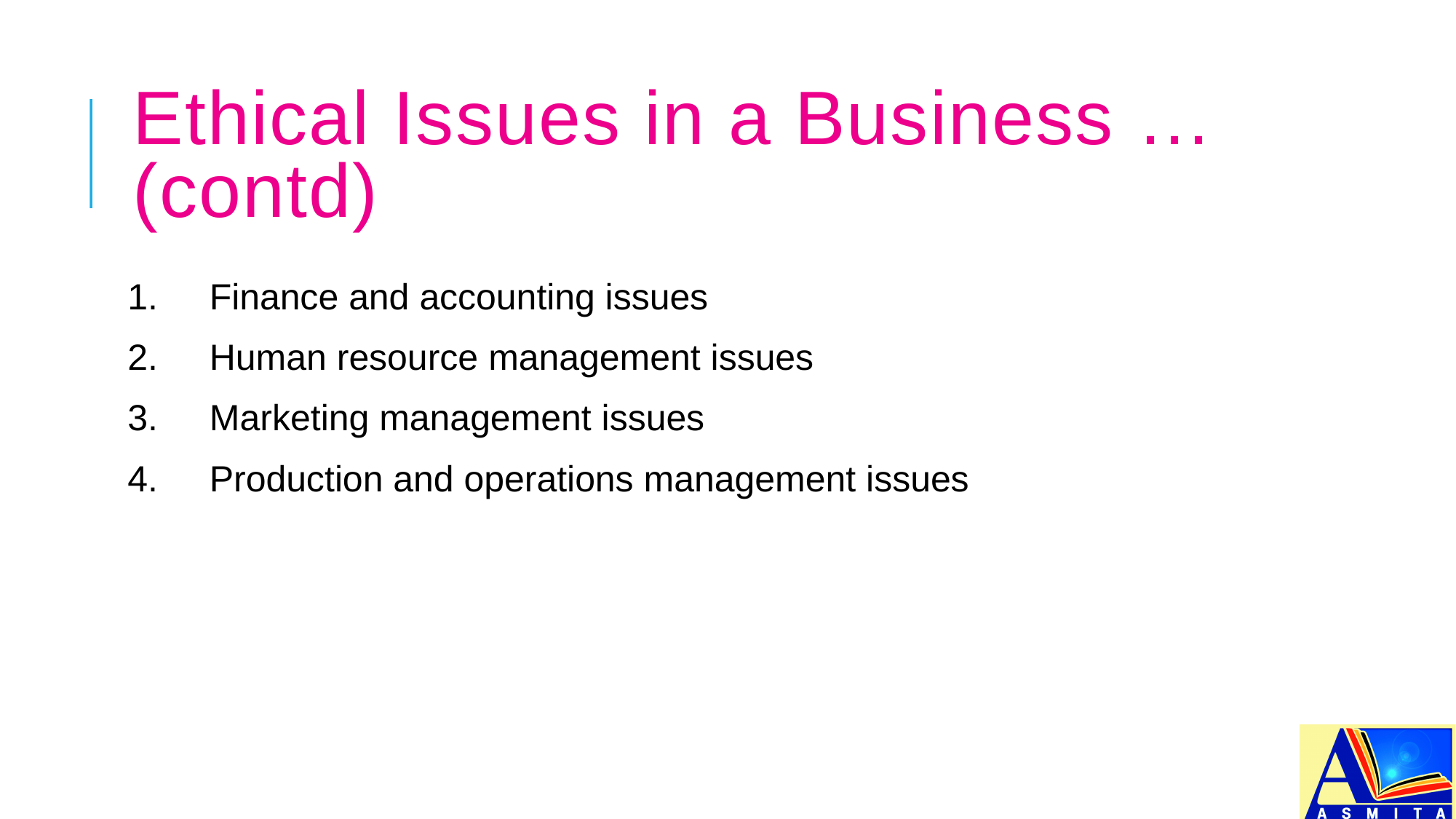

# Ethical Issues in a Business …(contd)
1.	Finance and accounting issues
2.	Human resource management issues
3.	Marketing management issues
4.	Production and operations management issues